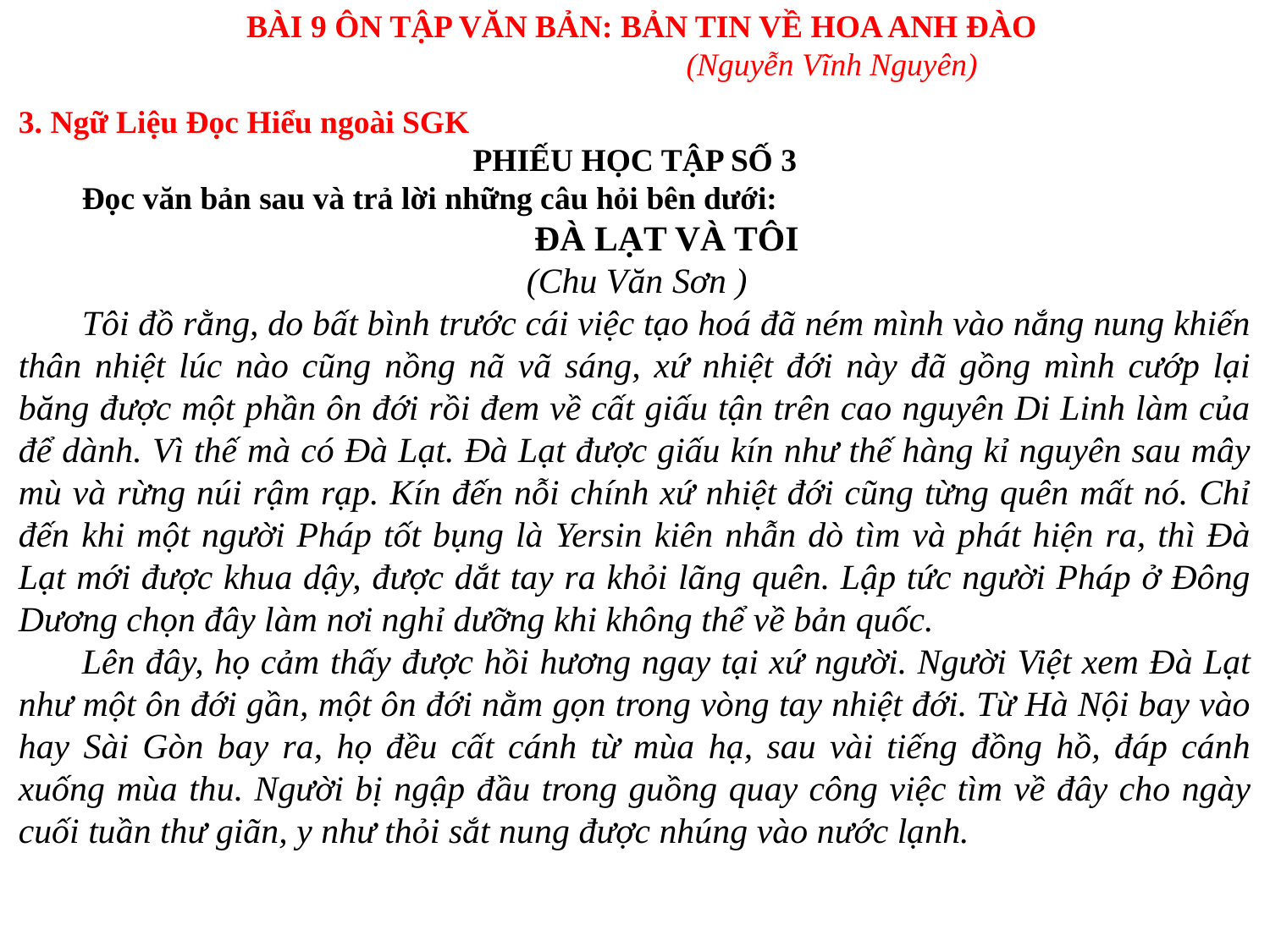

BÀI 9 ÔN TẬP VĂN BẢN: BẢN TIN VỀ HOA ANH ĐÀO
(Nguyễn Vĩnh Nguyên)

3. Ngữ Liệu Đọc Hiểu ngoài SGK
PHIẾU HỌC TẬP SỐ 3
Đọc văn bản sau và trả lời những câu hỏi bên dưới:
ĐÀ LẠT VÀ TÔI
(Chu Văn Sơn )
Tôi đồ rằng, do bất bình trước cái việc tạo hoá đã ném mình vào nắng nung khiến thân nhiệt lúc nào cũng nồng nã vã sáng, xứ nhiệt đới này đã gồng mình cướp lại băng được một phần ôn đới rồi đem về cất giấu tận trên cao nguyên Di Linh làm của để dành. Vì thế mà có Đà Lạt. Đà Lạt được giấu kín như thế hàng kỉ nguyên sau mây mù và rừng núi rậm rạp. Kín đến nỗi chính xứ nhiệt đới cũng từng quên mất nó. Chỉ đến khi một người Pháp tốt bụng là Yersin kiên nhẫn dò tìm và phát hiện ra, thì Đà Lạt mới được khua dậy, được dắt tay ra khỏi lãng quên. Lập tức người Pháp ở Đông Dương chọn đây làm nơi nghỉ dưỡng khi không thể về bản quốc.
Lên đây, họ cảm thấy được hồi hương ngay tại xứ người. Người Việt xem Đà Lạt như một ôn đới gần, một ôn đới nằm gọn trong vòng tay nhiệt đới. Từ Hà Nội bay vào hay Sài Gòn bay ra, họ đều cất cánh từ mùa hạ, sau vài tiếng đồng hồ, đáp cánh xuống mùa thu. Người bị ngập đầu trong guồng quay công việc tìm về đây cho ngày cuối tuần thư giãn, y như thỏi sắt nung được nhúng vào nước lạnh.